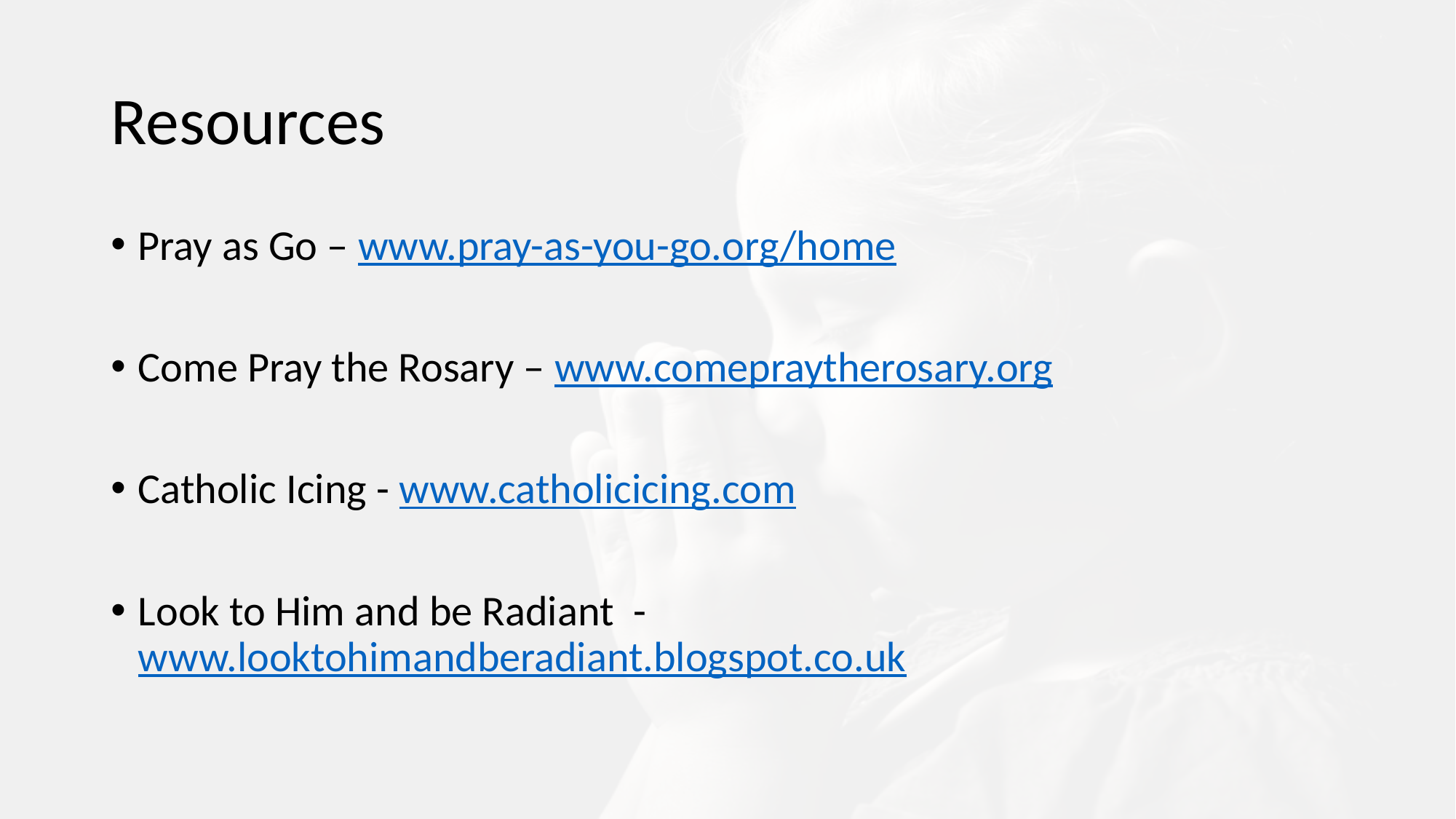

# Resources
Pray as Go – www.pray-as-you-go.org/home

Come Pray the Rosary – www.comepraytherosary.org

Catholic Icing - www.catholicicing.com

Look to Him and be Radiant  - www.looktohimandberadiant.blogspot.co.uk